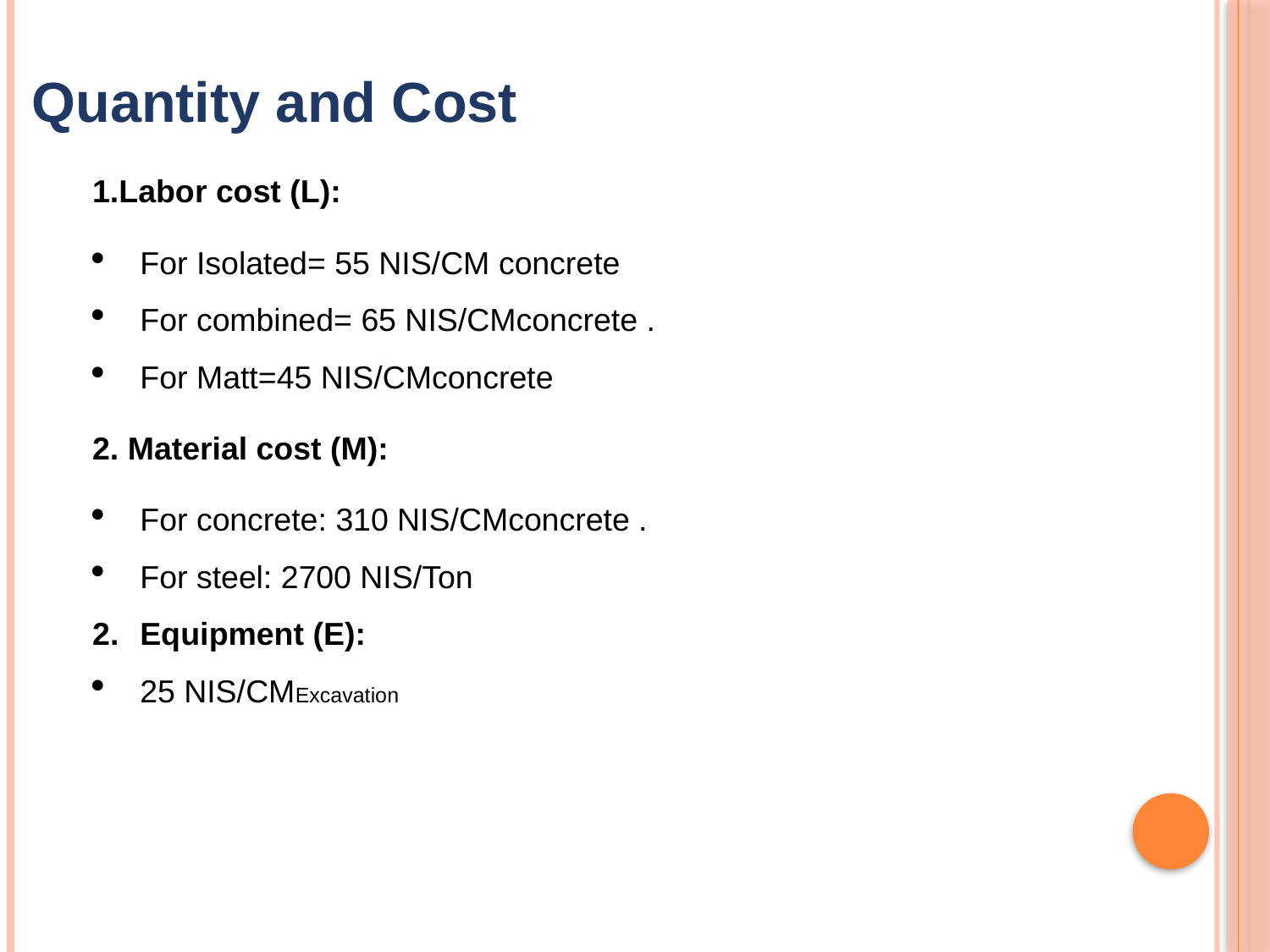

Quantity and Cost
1.Labor cost (L):
For Isolated= 55 NIS/CM concrete
For combined= 65 NIS/CMconcrete .
For Matt=45 NIS/CMconcrete
2. Material cost (M):
For concrete: 310 NIS/CMconcrete .
For steel: 2700 NIS/Ton
Equipment (E):
25 NIS/CMExcavation